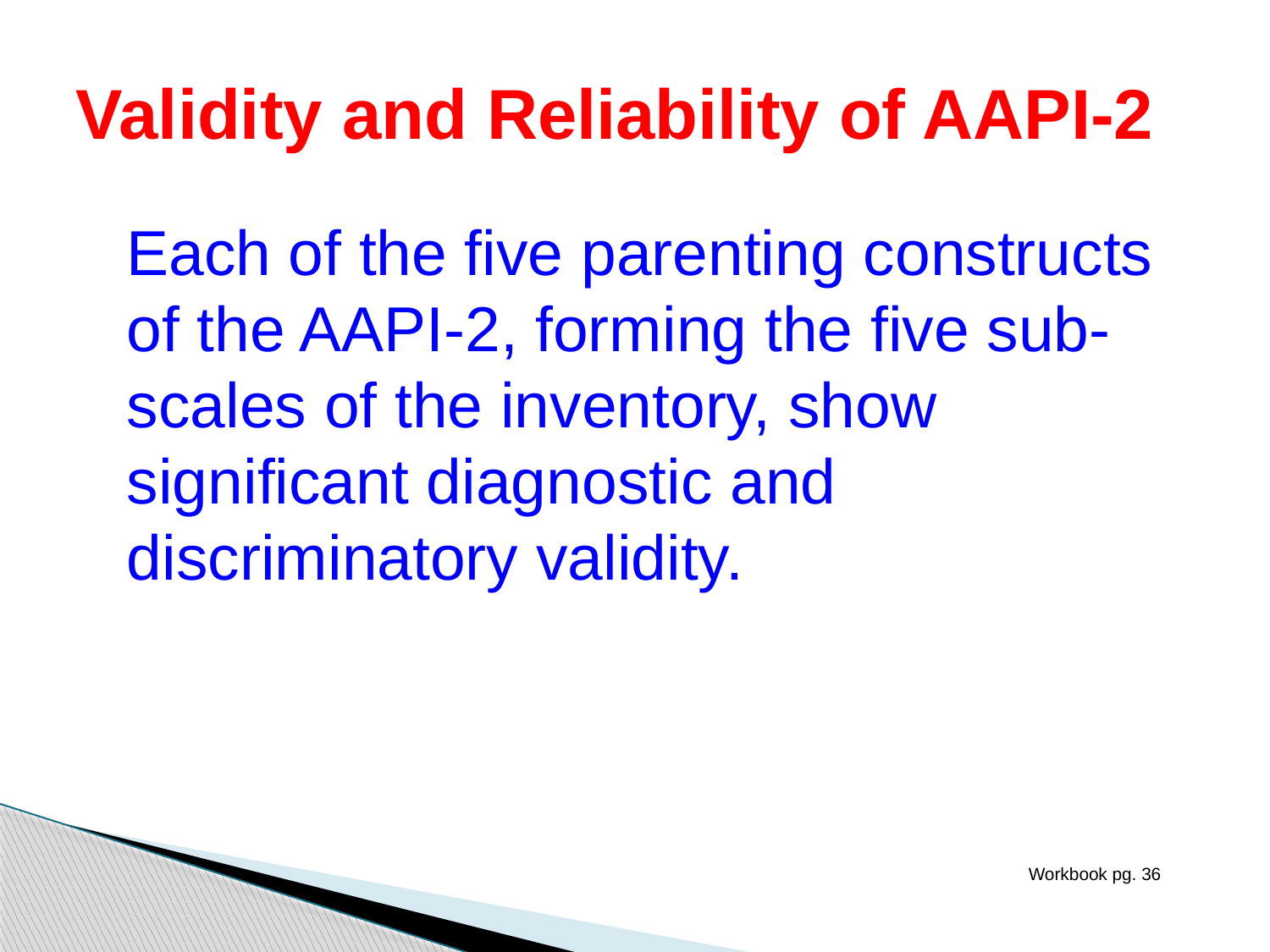

# Validity and Reliability of AAPI-2
  Each of the five parenting constructs of the AAPI-2, forming the five sub-scales of the inventory, show significant diagnostic and discriminatory validity.
Workbook pg. 36